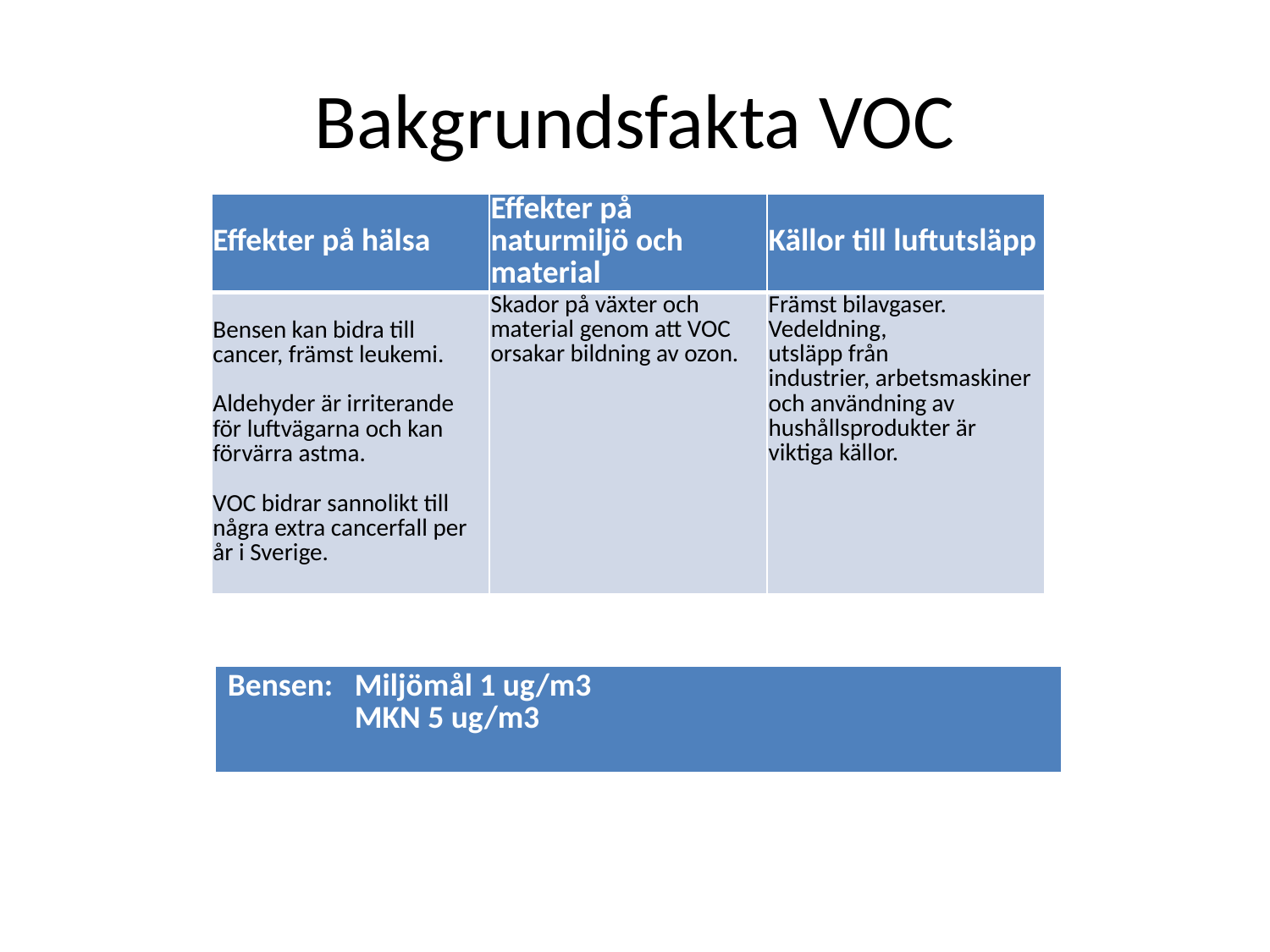

# Bakgrundsfakta VOC
| Effekter på hälsa | Effekter på naturmiljö och material | Källor till luftutsläpp |
| --- | --- | --- |
| Bensen kan bidra till cancer, främst leukemi. Aldehyder är irriterande för luftvägarna och kan förvärra astma. VOC bidrar sannolikt till några extra cancerfall per år i Sverige. | Skador på växter och material genom att VOC orsakar bildning av ozon. | Främst bilavgaser. Vedeldning, utsläpp från industrier, arbetsmaskiner och användning av hushållsprodukter är viktiga källor. |
| Bensen: Miljömål 1 ug/m3 MKN 5 ug/m3 |
| --- |